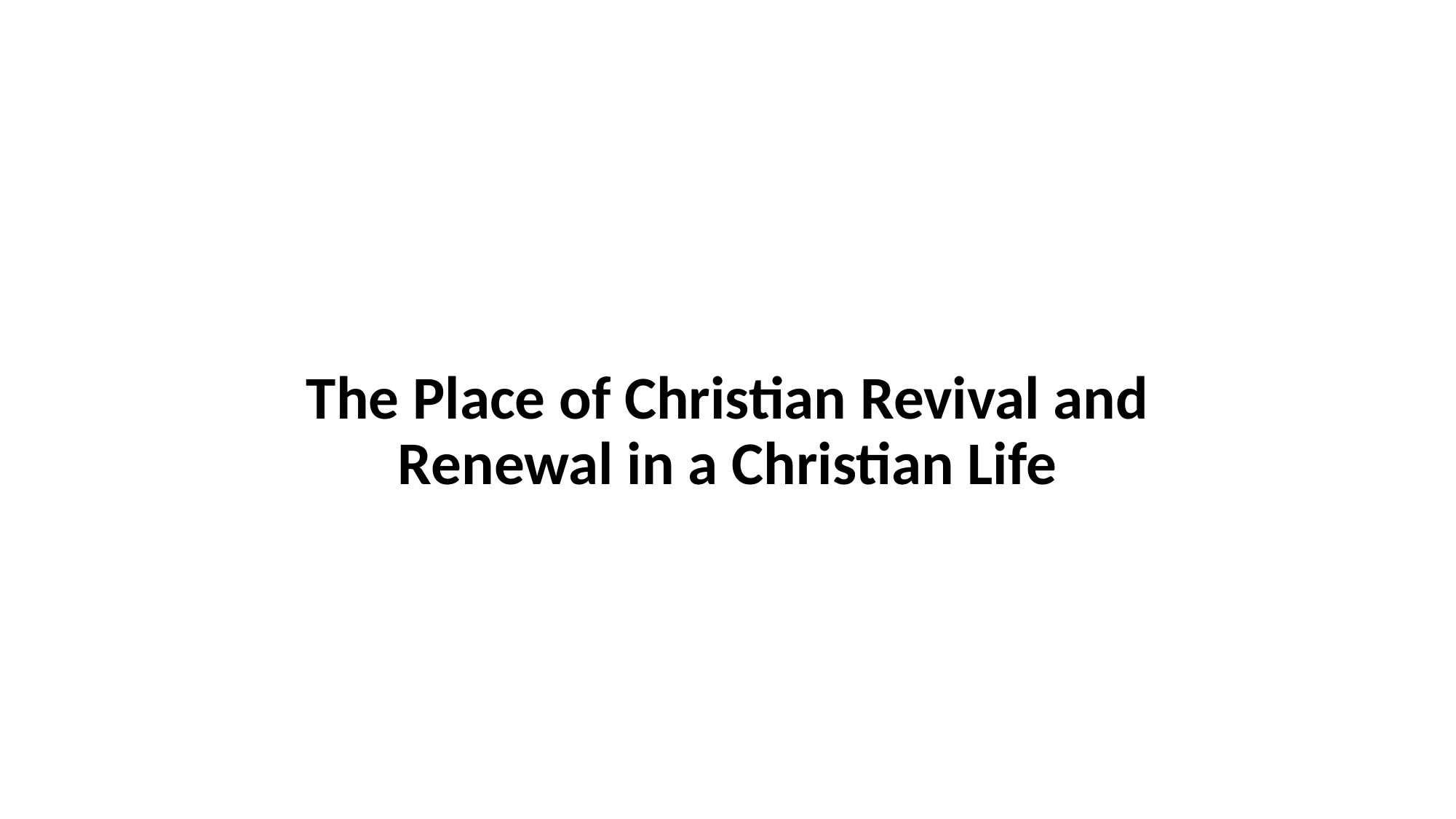

# The Place of Christian Revival and Renewal in a Christian Life